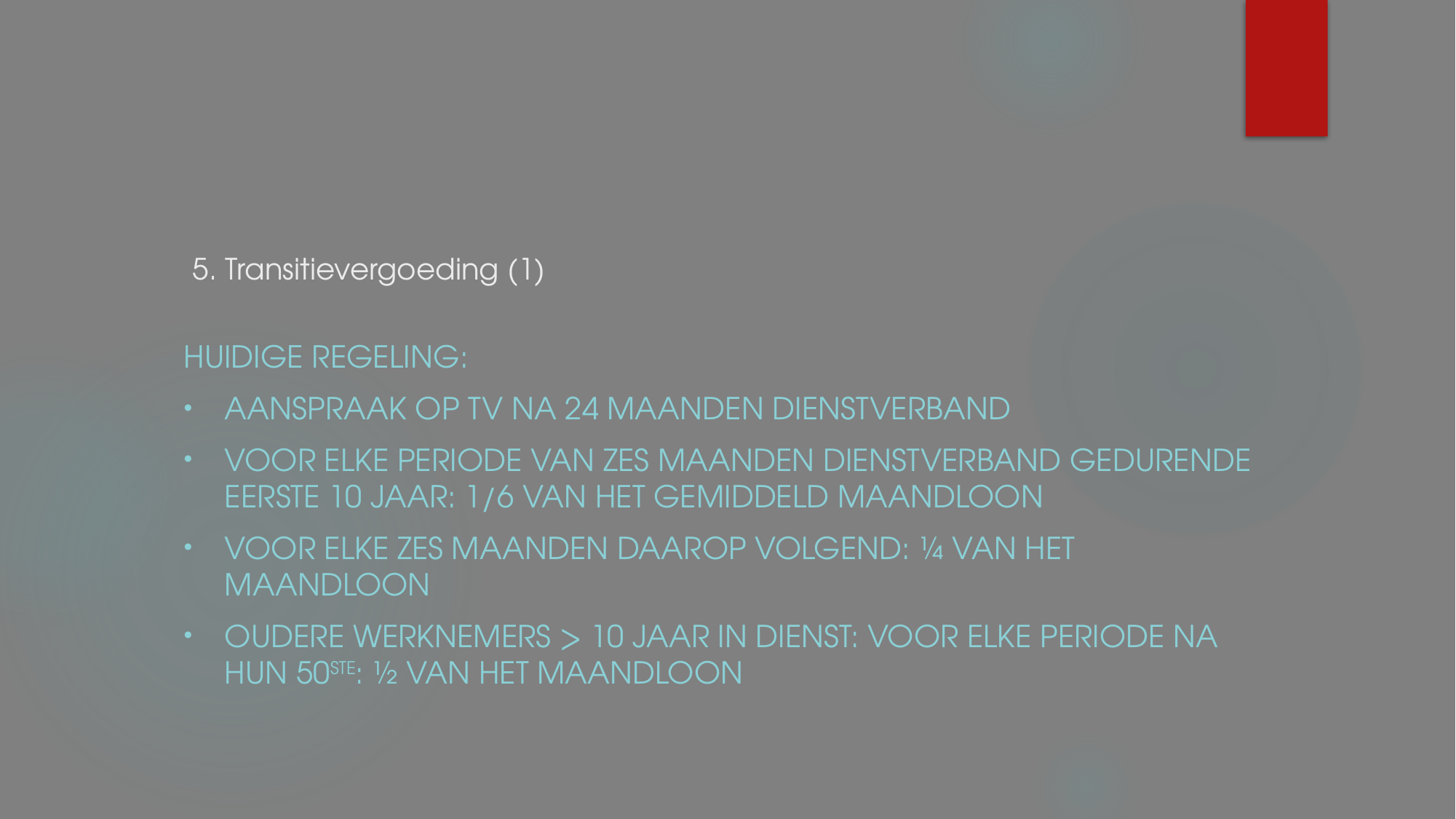

# 5. Transitievergoeding (1)
Huidige regeling:
Aanspraak op TV na 24 maanden dienstverband
Voor elke periode van zes maanden dienstverband gedurende eerste 10 jaar: 1/6 van het gemiddeld maandloon
Voor elke zes maanden daarop volgend: ¼ van het maandloon
Oudere werknemers > 10 jaar in dienst: voor elke periode na hun 50ste: ½ van het maandloon